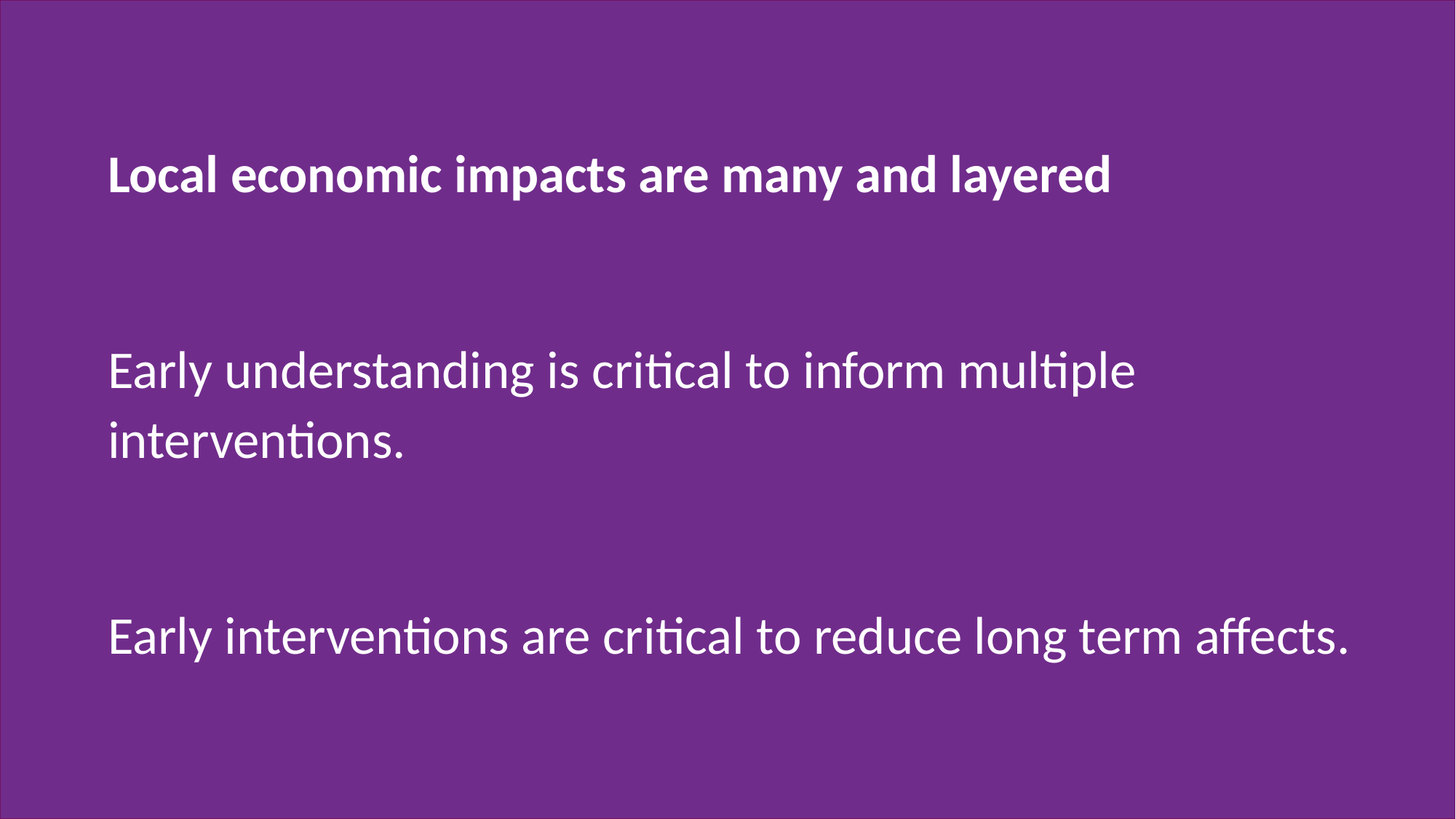

Local economic impacts are many and layered

Early understanding is critical to inform multiple interventions.

Early interventions are critical to reduce long term affects.